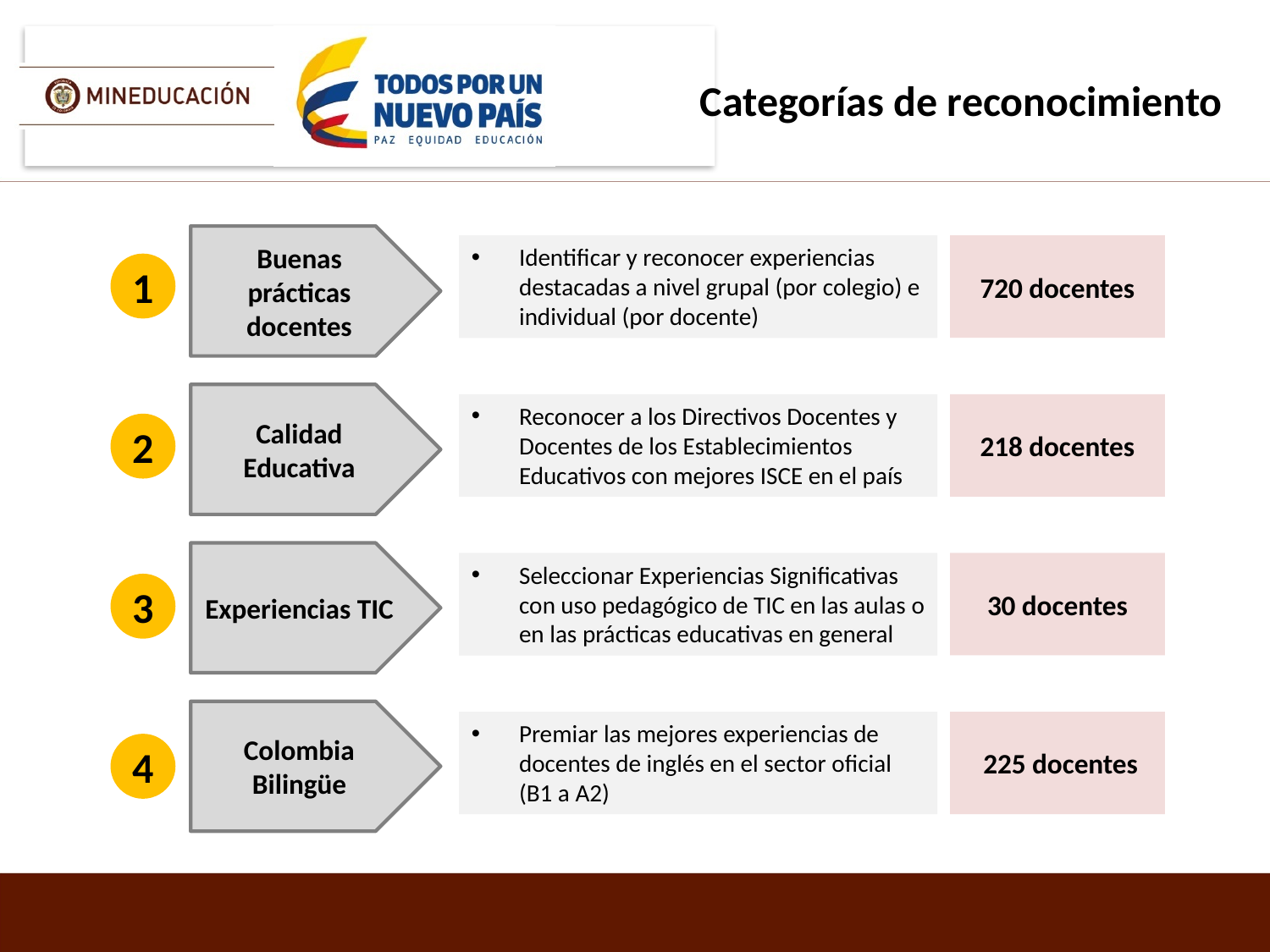

Categorías de reconocimiento
Buenas prácticas docentes
Identificar y reconocer experiencias destacadas a nivel grupal (por colegio) e individual (por docente)
720 docentes
1
Calidad Educativa
218 docentes
Reconocer a los Directivos Docentes y Docentes de los Establecimientos Educativos con mejores ISCE en el país
2
Experiencias TIC
30 docentes
Seleccionar Experiencias Significativas con uso pedagógico de TIC en las aulas o en las prácticas educativas en general
3
Colombia Bilingüe
 225 docentes
Premiar las mejores experiencias de docentes de inglés en el sector oficial (B1 a A2)
4